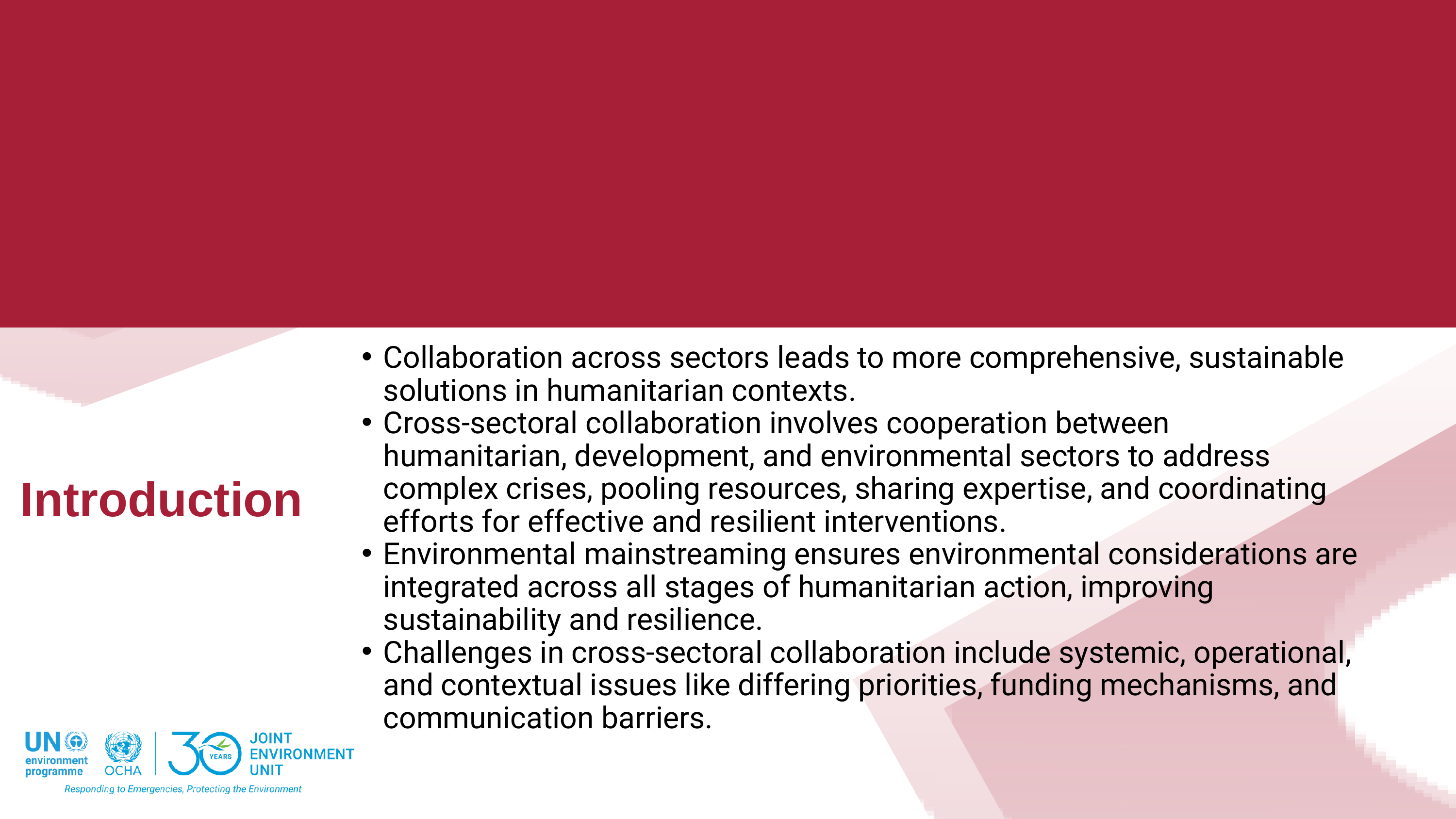

Collaboration across sectors leads to more comprehensive, sustainable solutions in humanitarian contexts.
Cross-sectoral collaboration involves cooperation between humanitarian, development, and environmental sectors to address complex crises, pooling resources, sharing expertise, and coordinating efforts for effective and resilient interventions.
Environmental mainstreaming ensures environmental considerations are integrated across all stages of humanitarian action, improving sustainability and resilience.
Challenges in cross-sectoral collaboration include systemic, operational, and contextual issues like differing priorities, funding mechanisms, and communication barriers.
Introduction